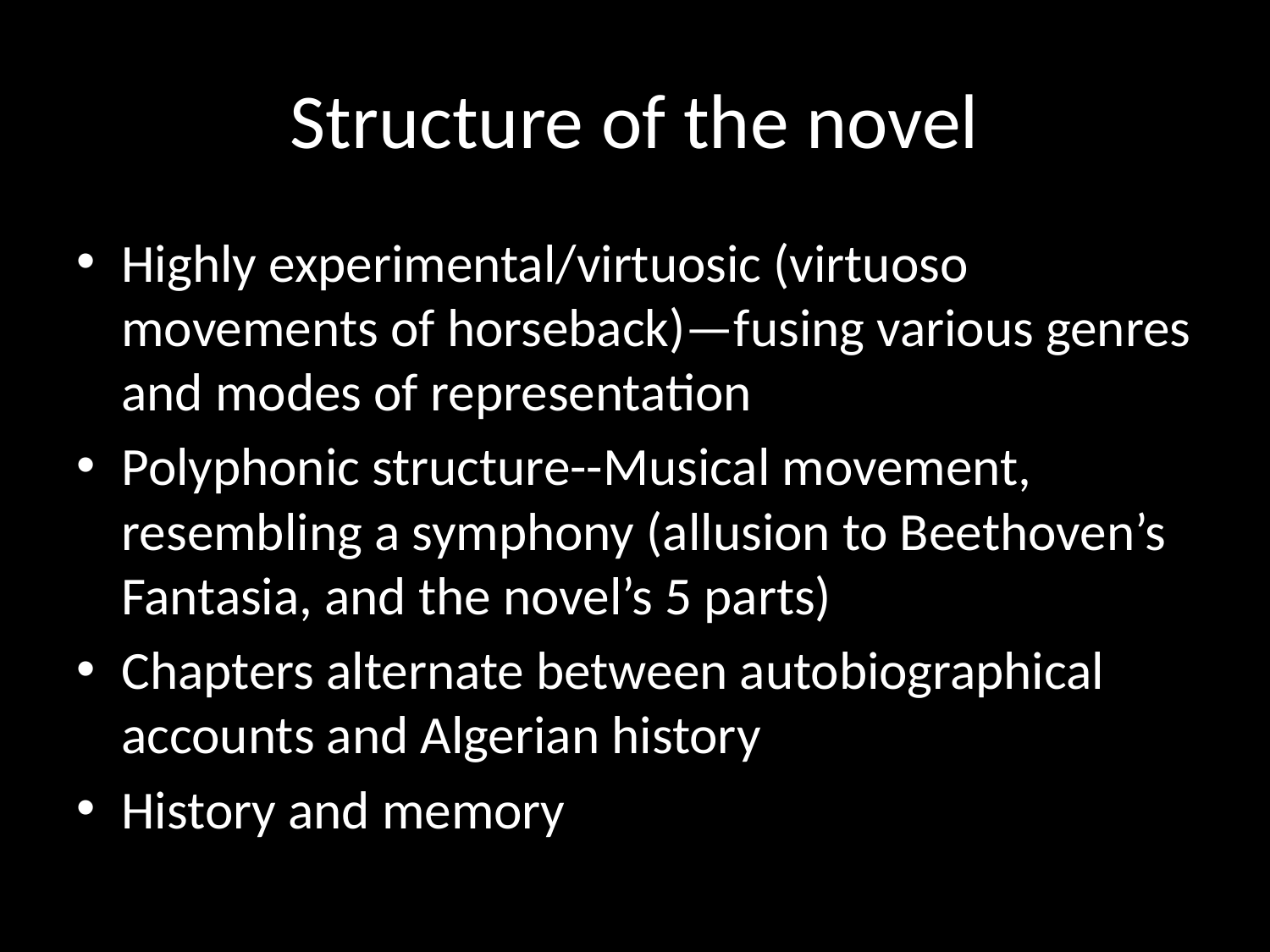

# Structure of the novel
Highly experimental/virtuosic (virtuoso movements of horseback)—fusing various genres and modes of representation
Polyphonic structure--Musical movement, resembling a symphony (allusion to Beethoven’s Fantasia, and the novel’s 5 parts)
Chapters alternate between autobiographical accounts and Algerian history
History and memory